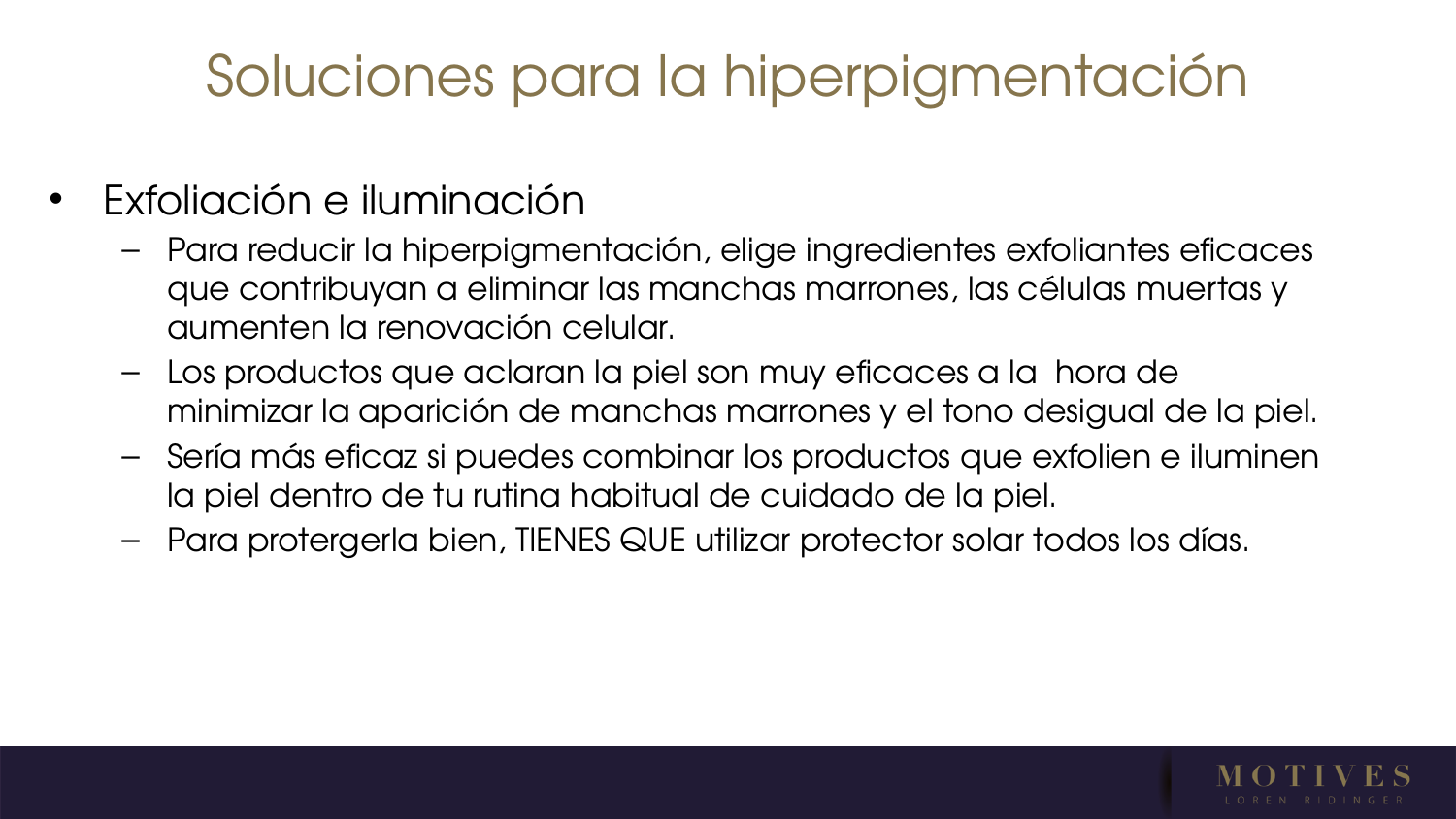

# Soluciones para la hiperpigmentación
Exfoliación e iluminación
Para reducir la hiperpigmentación, elige ingredientes exfoliantes eficaces que contribuyan a eliminar las manchas marrones, las células muertas y aumenten la renovación celular.
Los productos que aclaran la piel son muy eficaces a la  hora de minimizar la aparición de manchas marrones y el tono desigual de la piel.
Sería más eficaz si puedes combinar los productos que exfolien e iluminen la piel dentro de tu rutina habitual de cuidado de la piel.
Para protergerla bien, TIENES QUE utilizar protector solar todos los días.